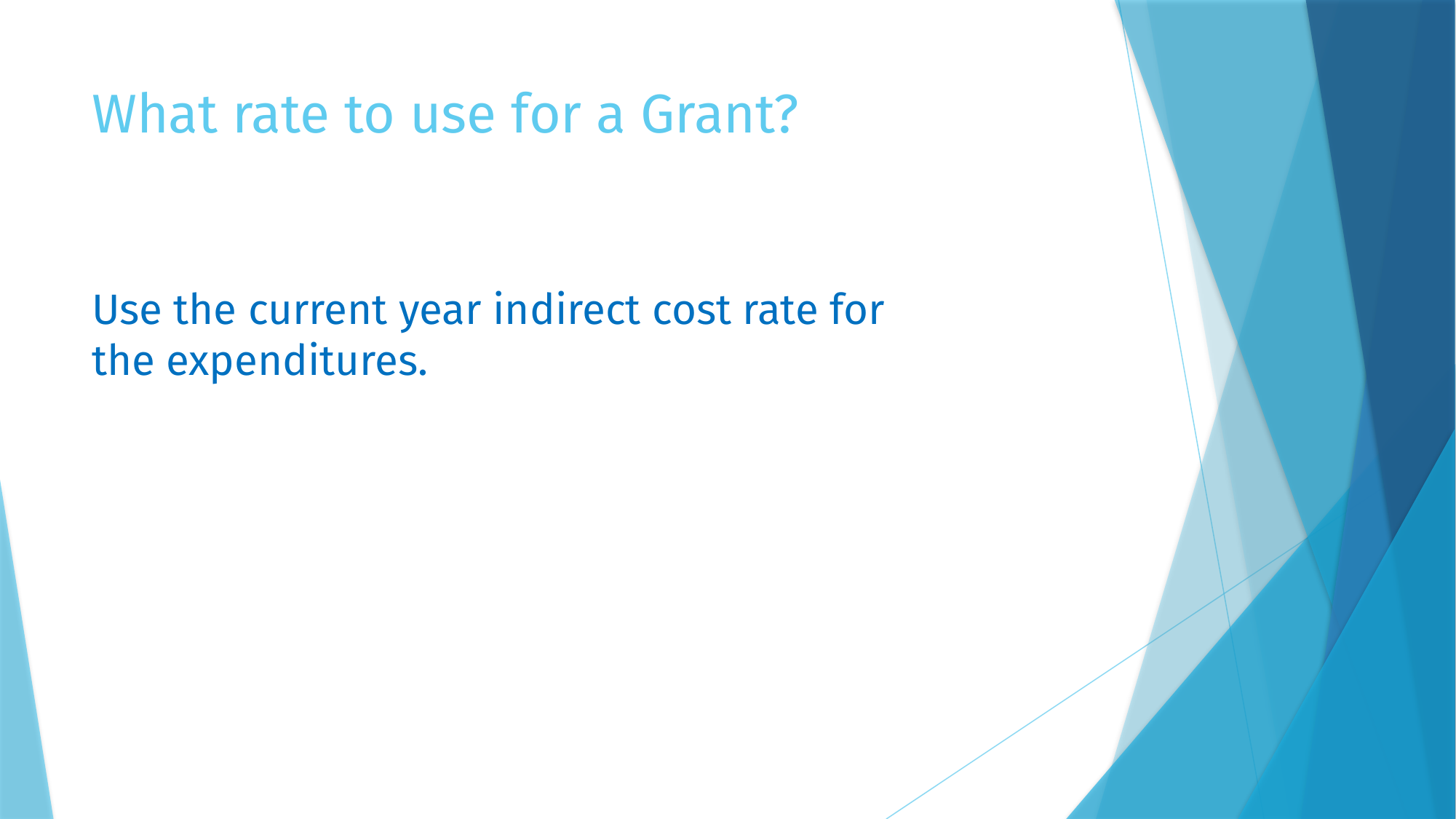

# What rate to use for a Grant?
Use the current year indirect cost rate for the expenditures.